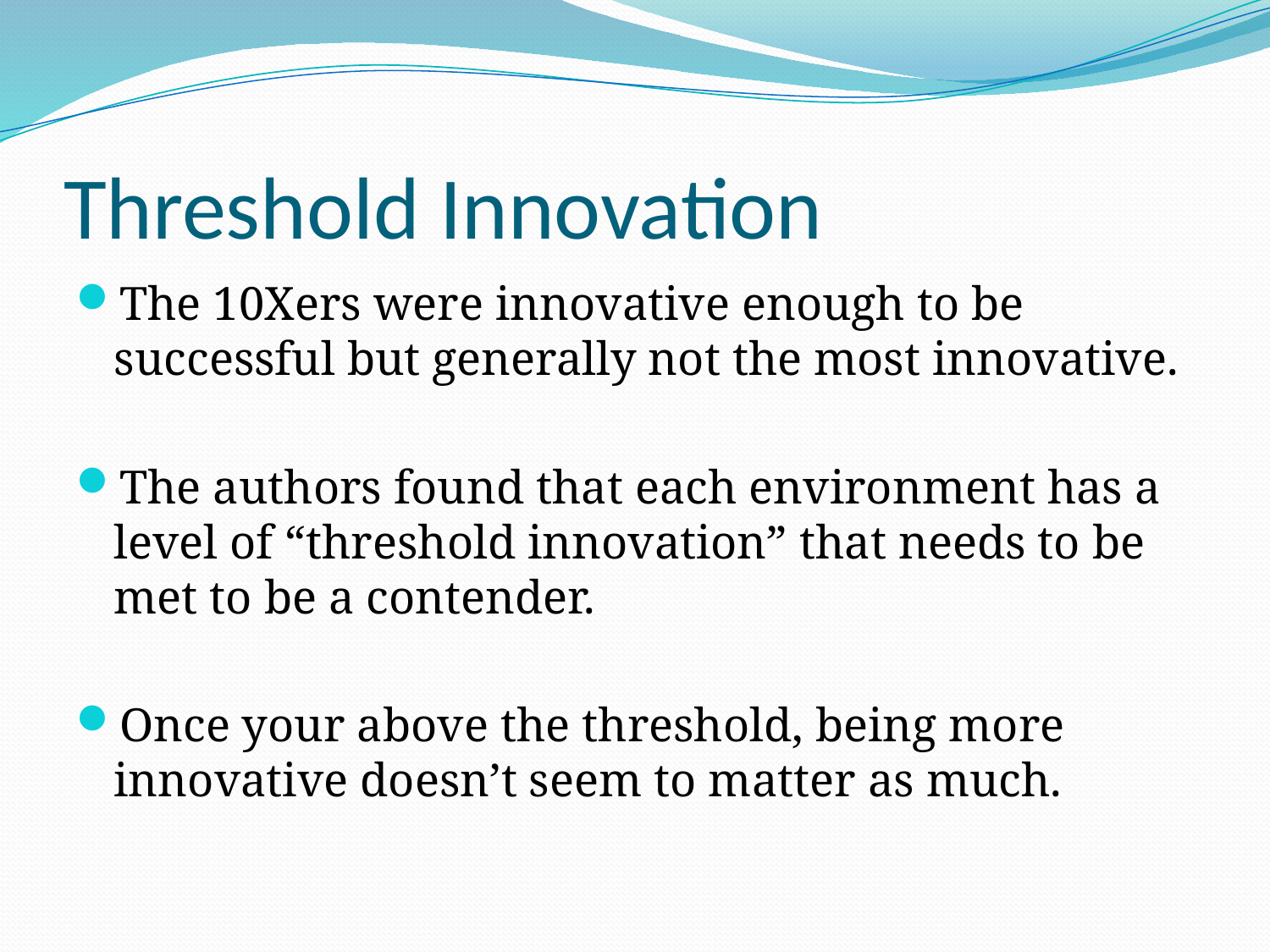

# Threshold Innovation
The 10Xers were innovative enough to be successful but generally not the most innovative.

The authors found that each environment has a level of “threshold innovation” that needs to be met to be a contender.

Once your above the threshold, being more innovative doesn’t seem to matter as much.